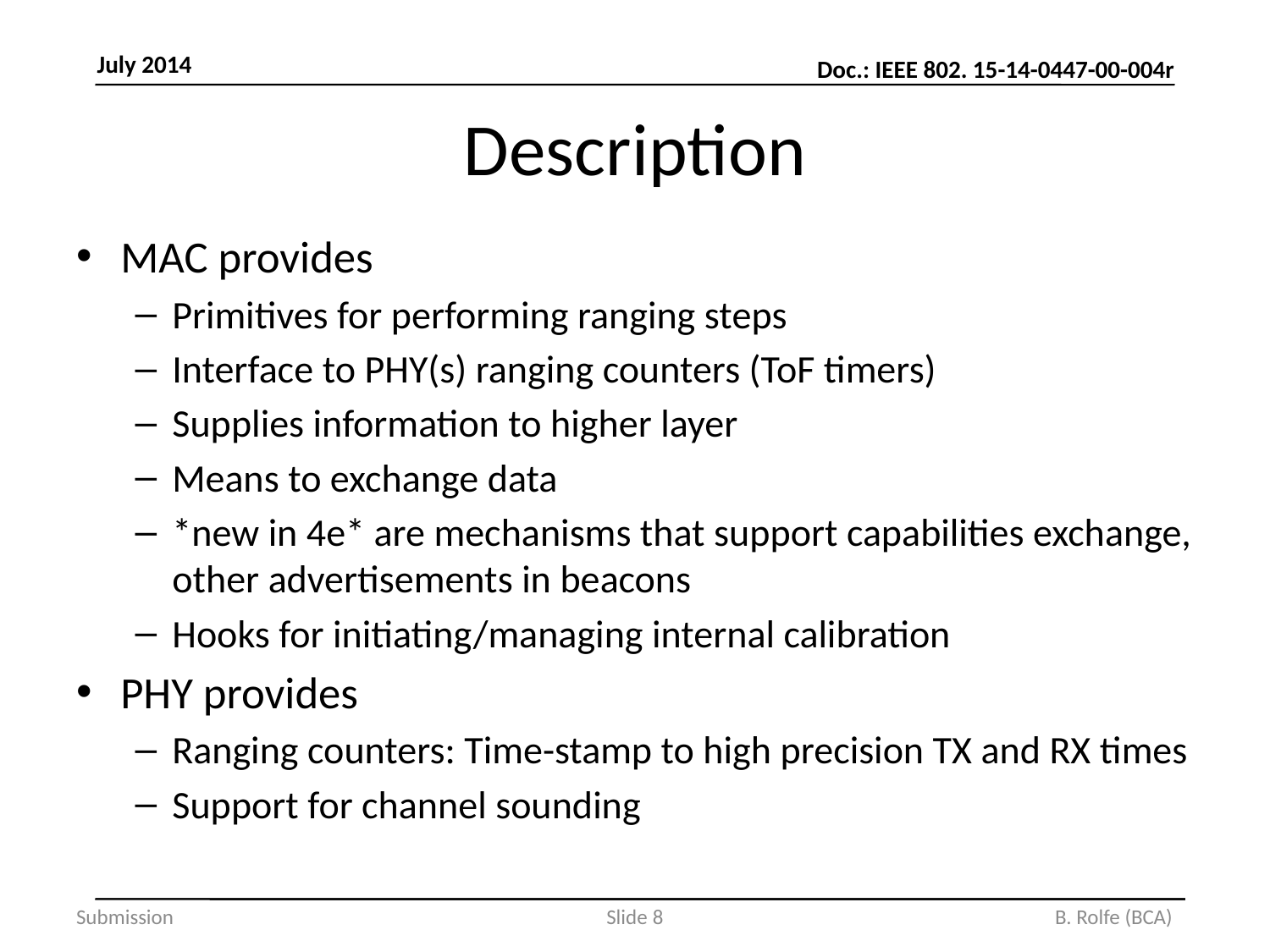

# Description
MAC provides
Primitives for performing ranging steps
Interface to PHY(s) ranging counters (ToF timers)
Supplies information to higher layer
Means to exchange data
*new in 4e* are mechanisms that support capabilities exchange, other advertisements in beacons
Hooks for initiating/managing internal calibration
PHY provides
Ranging counters: Time-stamp to high precision TX and RX times
Support for channel sounding